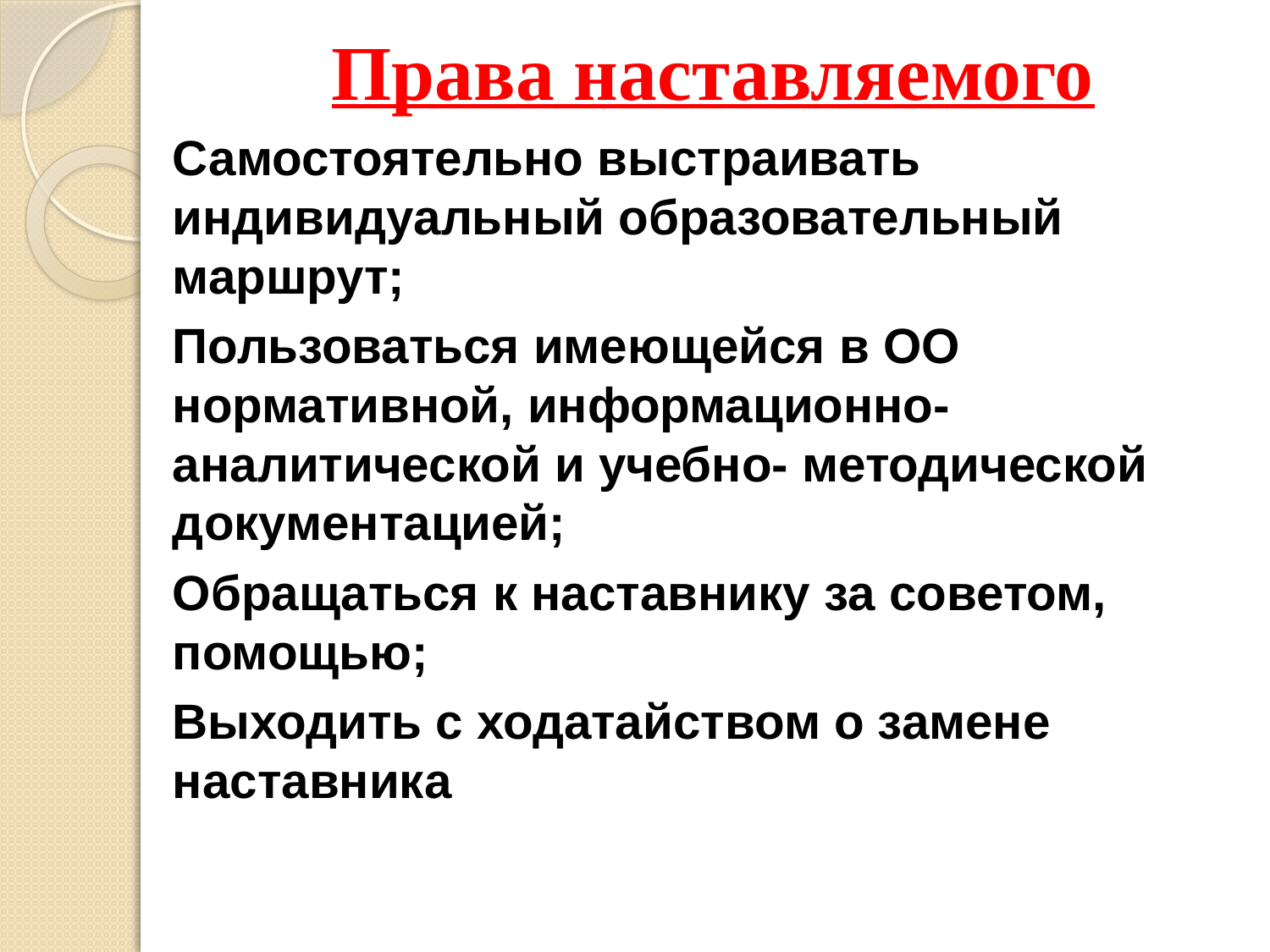

Права наставляемого
Самостоятельно выстраивать индивидуальный образовательный маршрут;
Пользоваться имеющейся в ОО нормативной, информационно- аналитической и учебно- методической документацией;
Обращаться к наставнику за советом, помощью;
Выходить с ходатайством о замене наставника